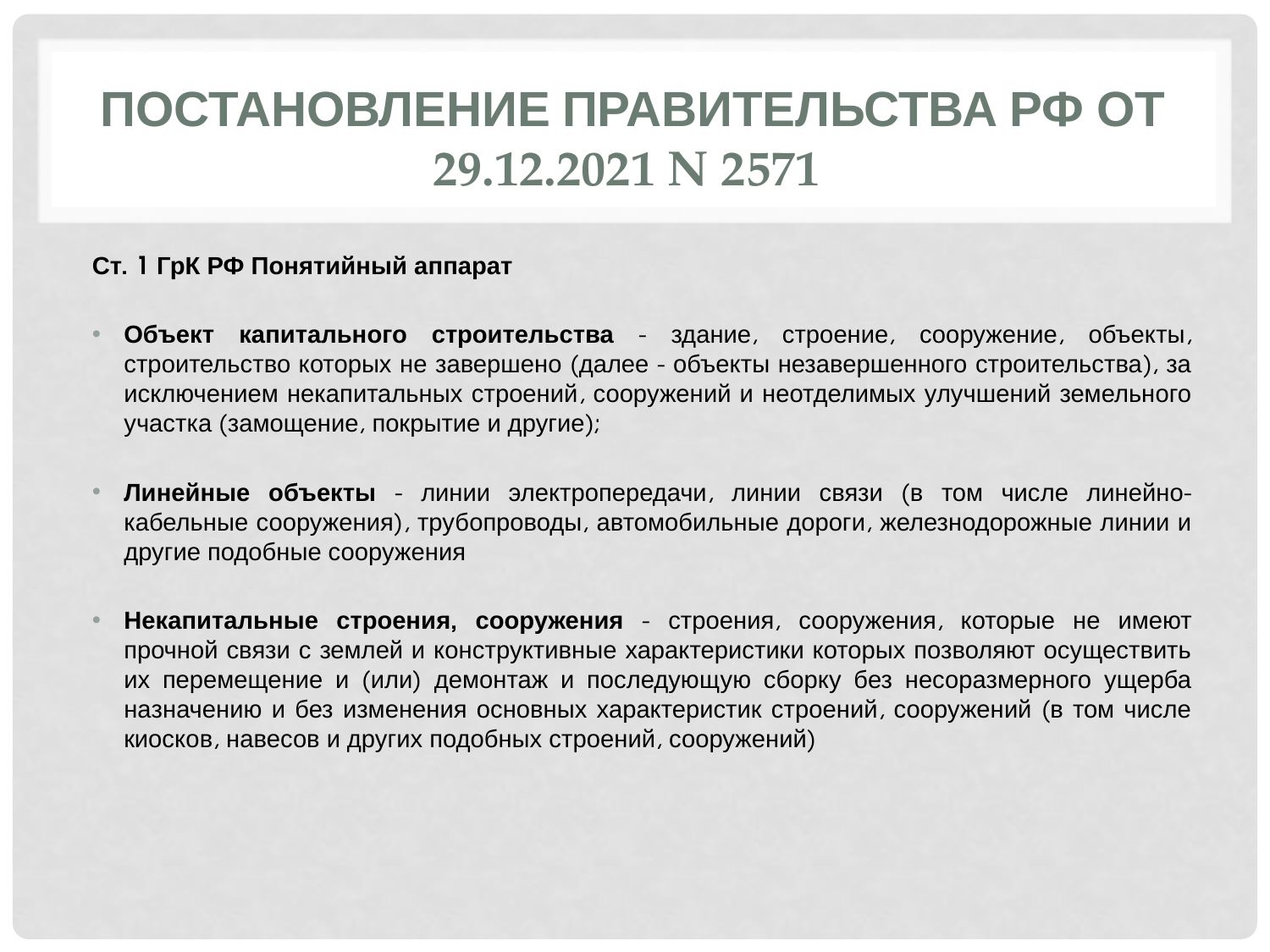

# Постановление Правительства РФ от 29.12.2021 N 2571
Ст. 1 ГрК РФ Понятийный аппарат

Объект капитального строительства - здание, строение, сооружение, объекты, строительство которых не завершено (далее - объекты незавершенного строительства), за исключением некапитальных строений, сооружений и неотделимых улучшений земельного участка (замощение, покрытие и другие);

Линейные объекты - линии электропередачи, линии связи (в том числе линейно-кабельные сооружения), трубопроводы, автомобильные дороги, железнодорожные линии и другие подобные сооружения

Некапитальные строения, сооружения - строения, сооружения, которые не имеют прочной связи с землей и конструктивные характеристики которых позволяют осуществить их перемещение и (или) демонтаж и последующую сборку без несоразмерного ущерба назначению и без изменения основных характеристик строений, сооружений (в том числе киосков, навесов и других подобных строений, сооружений)